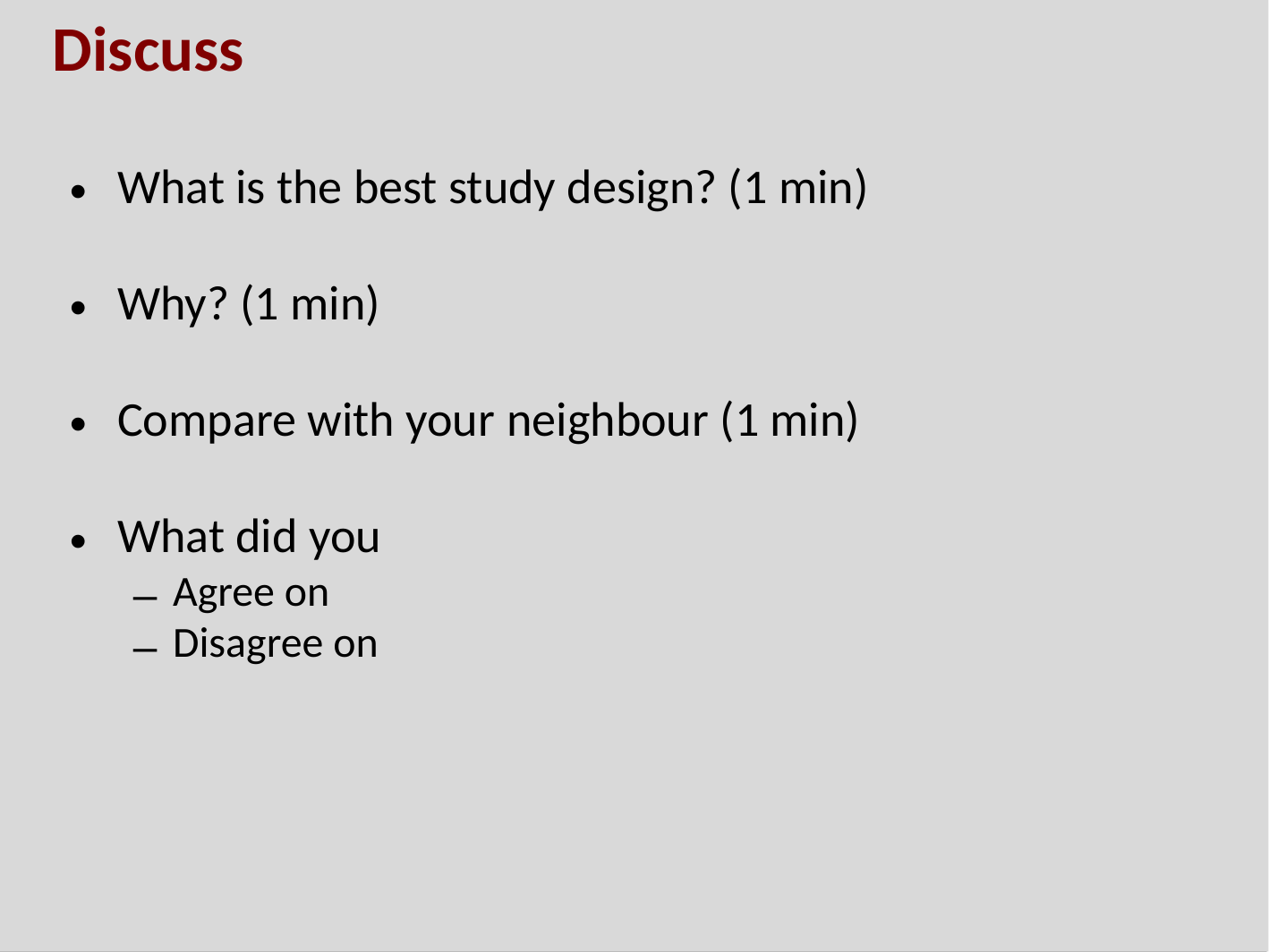

# Discuss
What is the best study design? (1 min)

Why? (1 min)

Compare with your neighbour (1 min)

What did you
Agree on
Disagree on